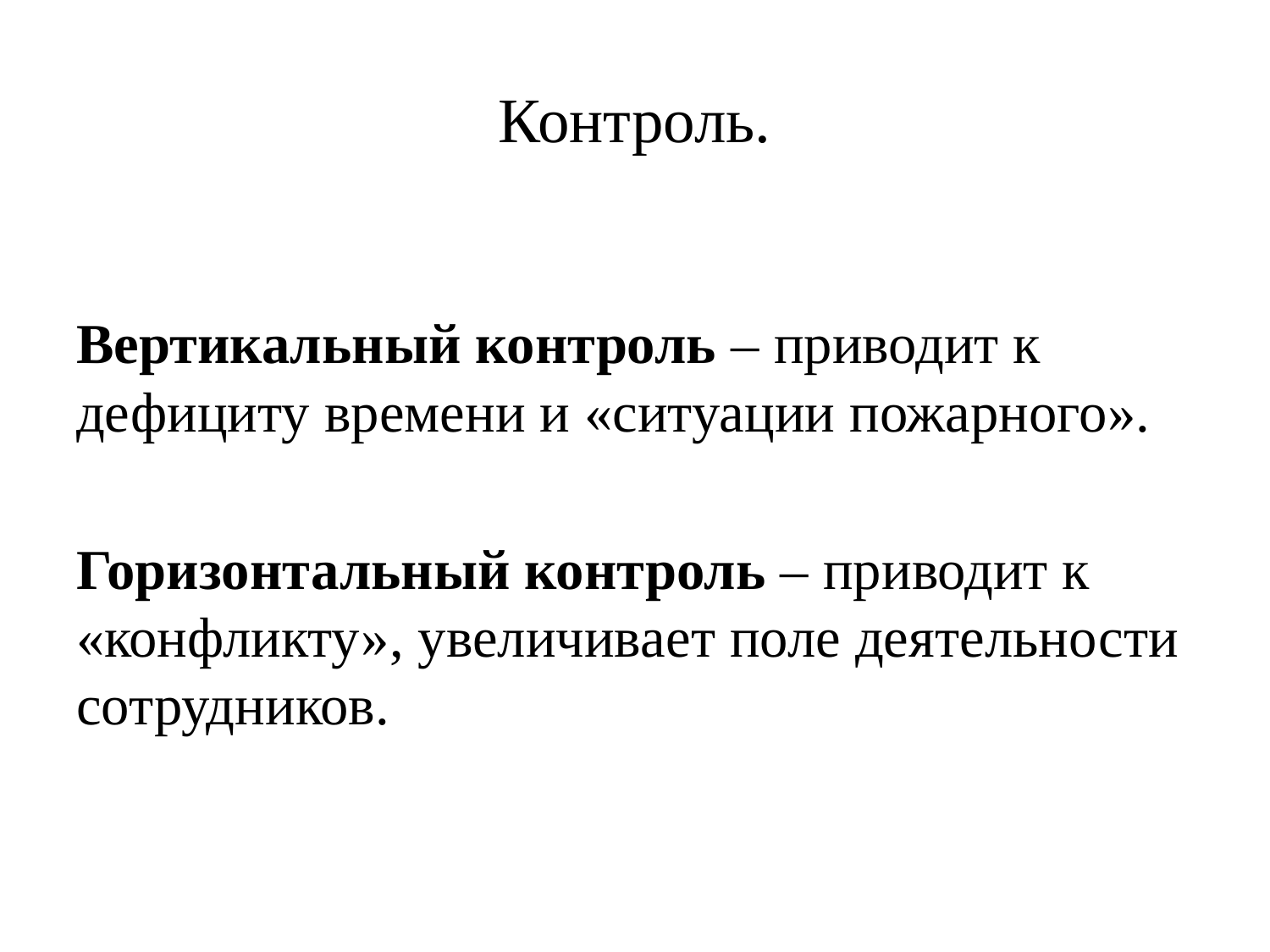

# Контроль.

Вертикальный контроль – приводит к дефициту времени и «ситуации пожарного».

Горизонтальный контроль – приводит к «конфликту», увеличивает поле деятельности сотрудников.